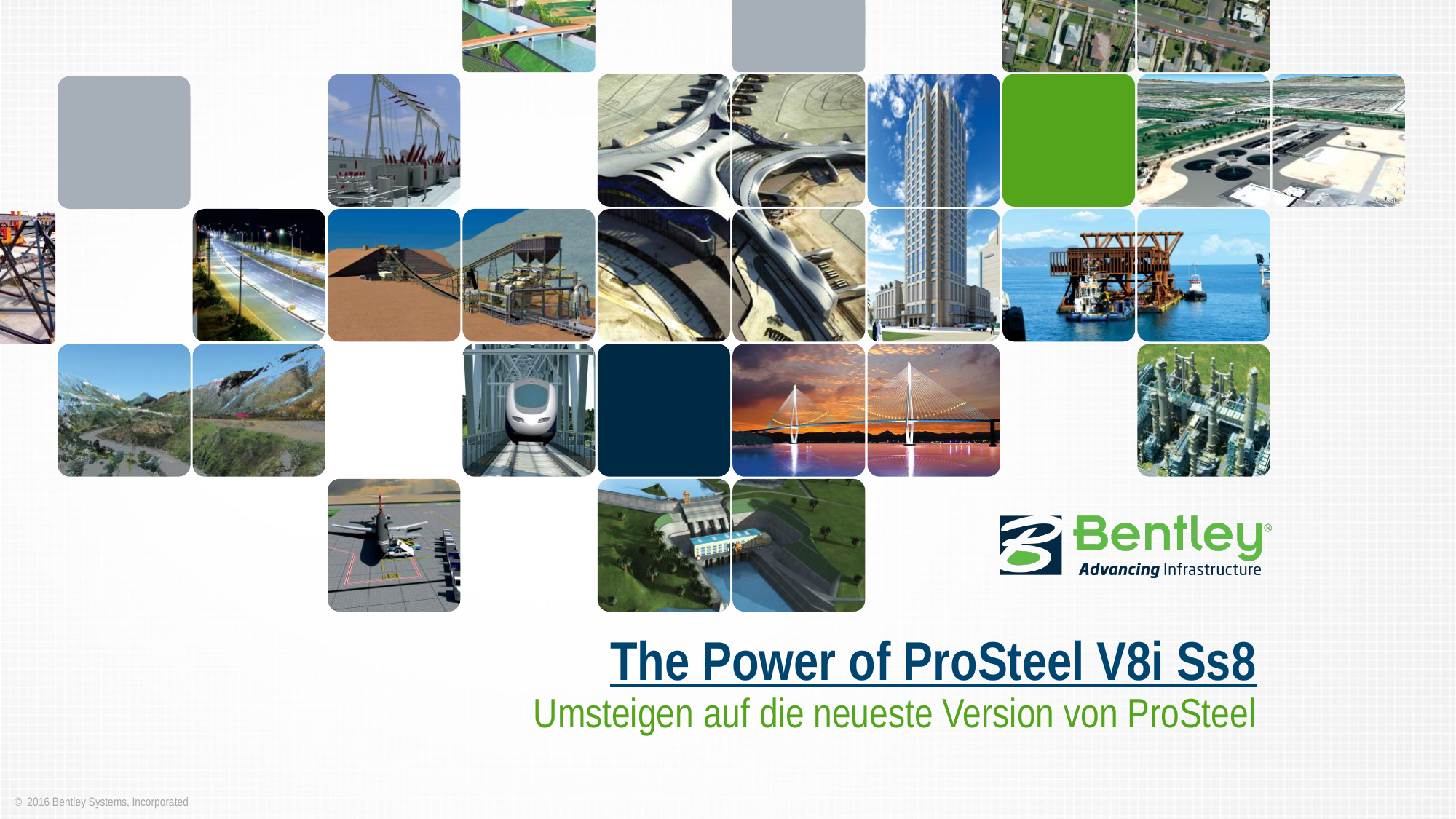

# The Power of ProSteel V8i Ss8 Umsteigen auf die neueste Version von ProSteel